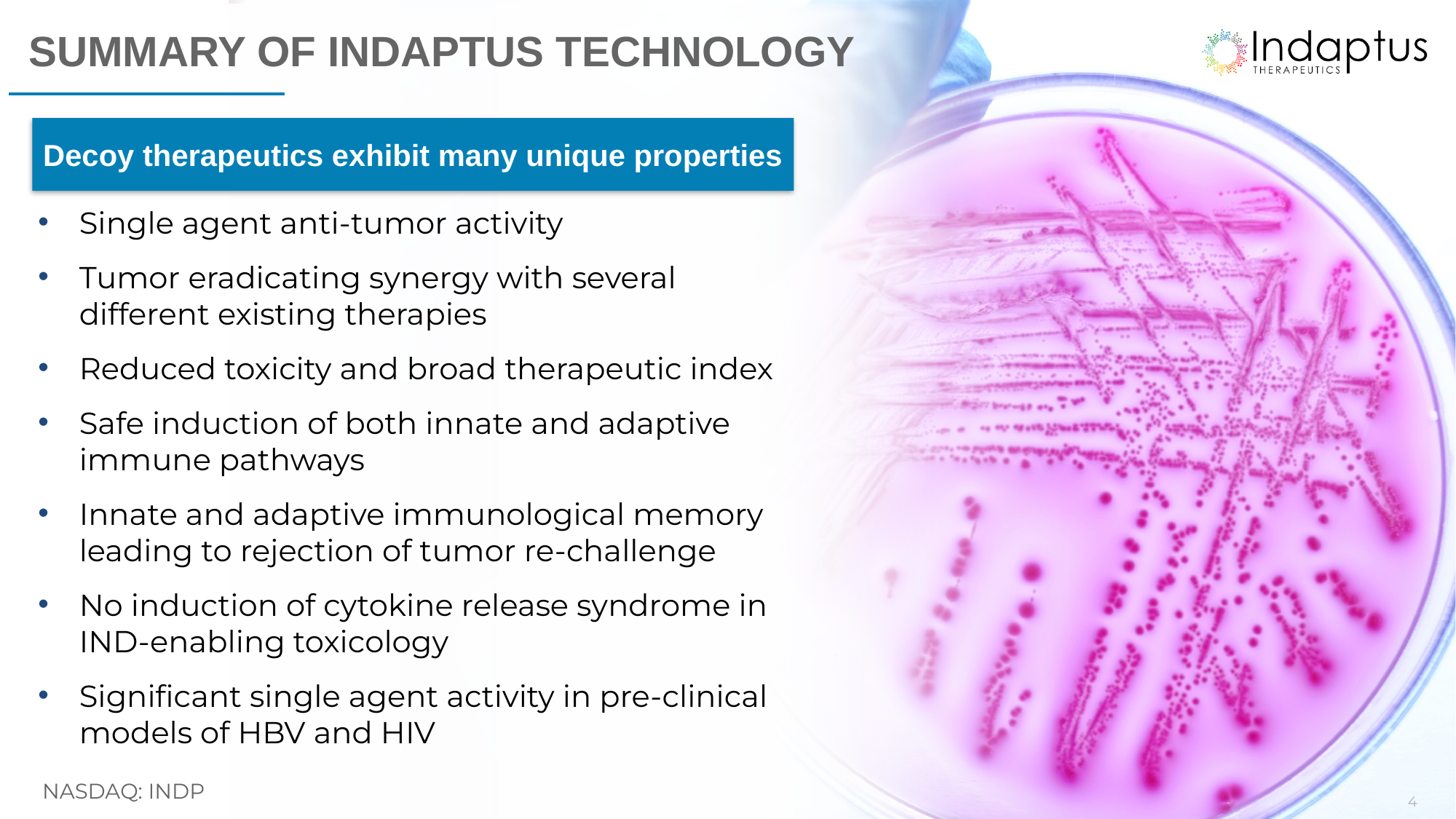

# SUMMARY OF INDAPTUS TECHNOLOGY
Decoy therapeutics exhibit many unique properties
Single agent anti-tumor activity
Tumor eradicating synergy with several different existing therapies
Reduced toxicity and broad therapeutic index
Safe induction of both innate and adaptive immune pathways
Innate and adaptive immunological memory leading to rejection of tumor re-challenge
No induction of cytokine release syndrome in IND-enabling toxicology
Significant single agent activity in pre-clinical models of HBV and HIV
4